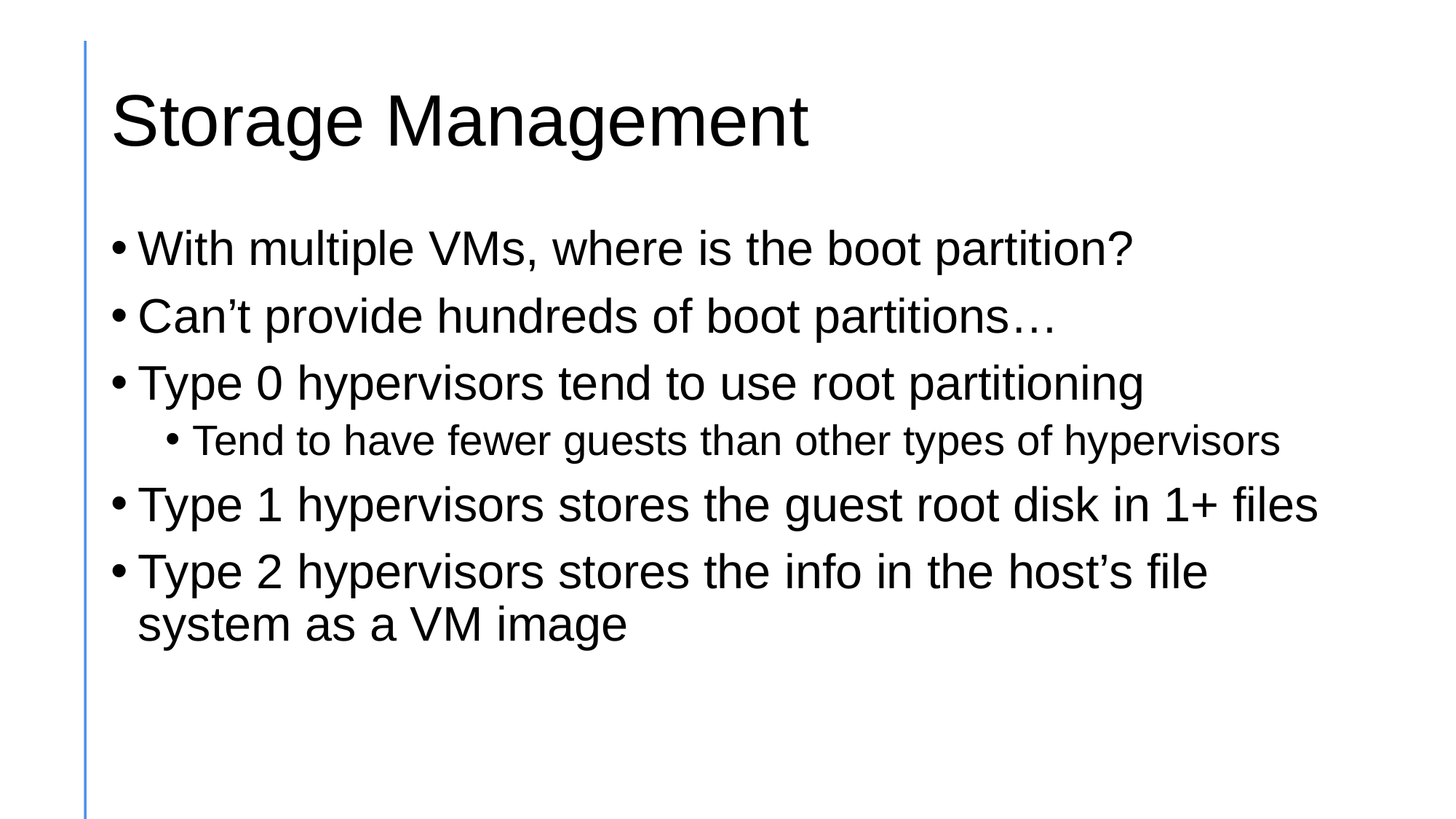

# Storage Management
With multiple VMs, where is the boot partition?
Can’t provide hundreds of boot partitions…
Type 0 hypervisors tend to use root partitioning
Tend to have fewer guests than other types of hypervisors
Type 1 hypervisors stores the guest root disk in 1+ files
Type 2 hypervisors stores the info in the host’s file system as a VM image